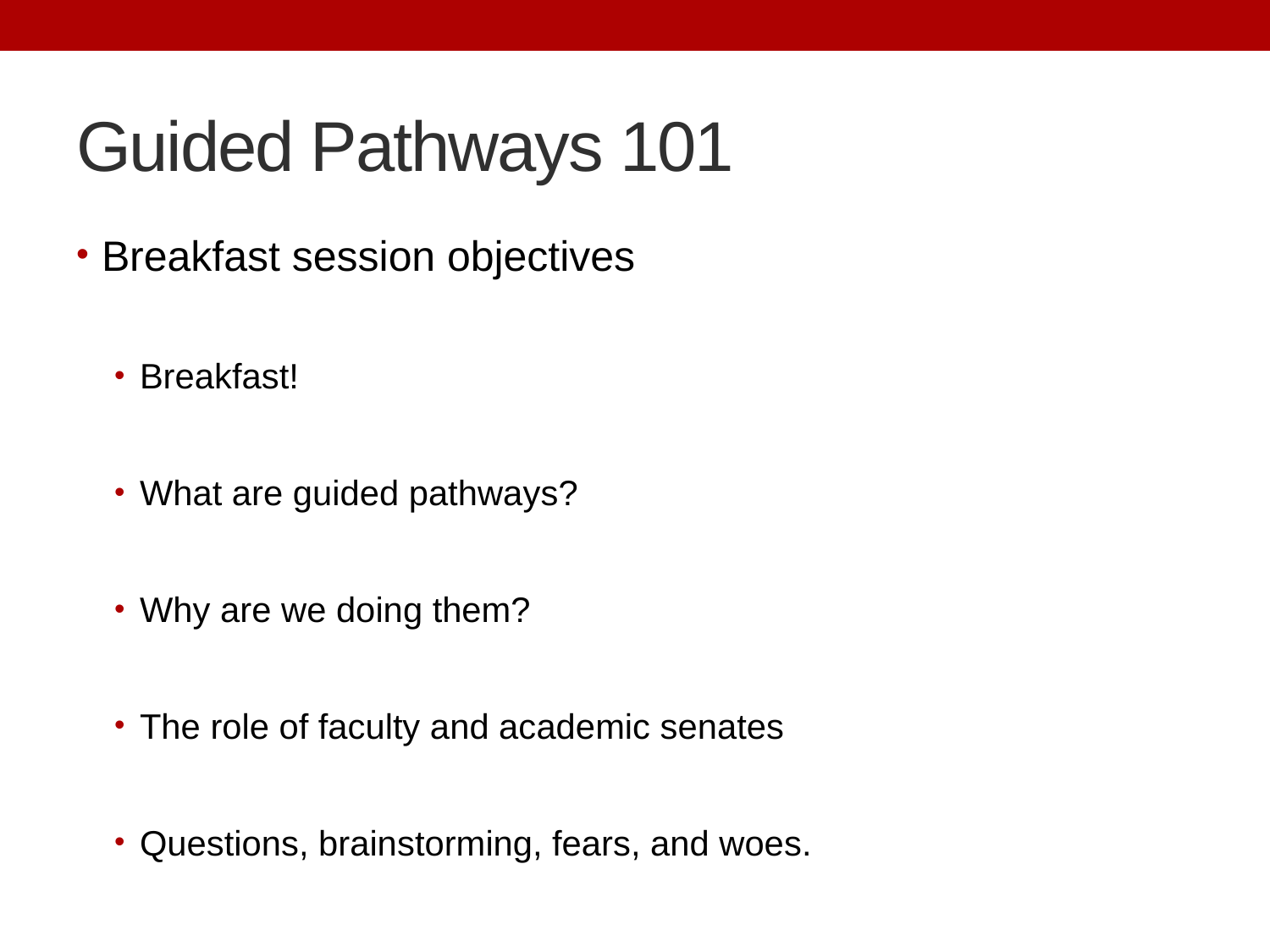

# Guided Pathways 101
Breakfast session objectives

Breakfast!

What are guided pathways?

Why are we doing them?

The role of faculty and academic senates

Questions, brainstorming, fears, and woes.